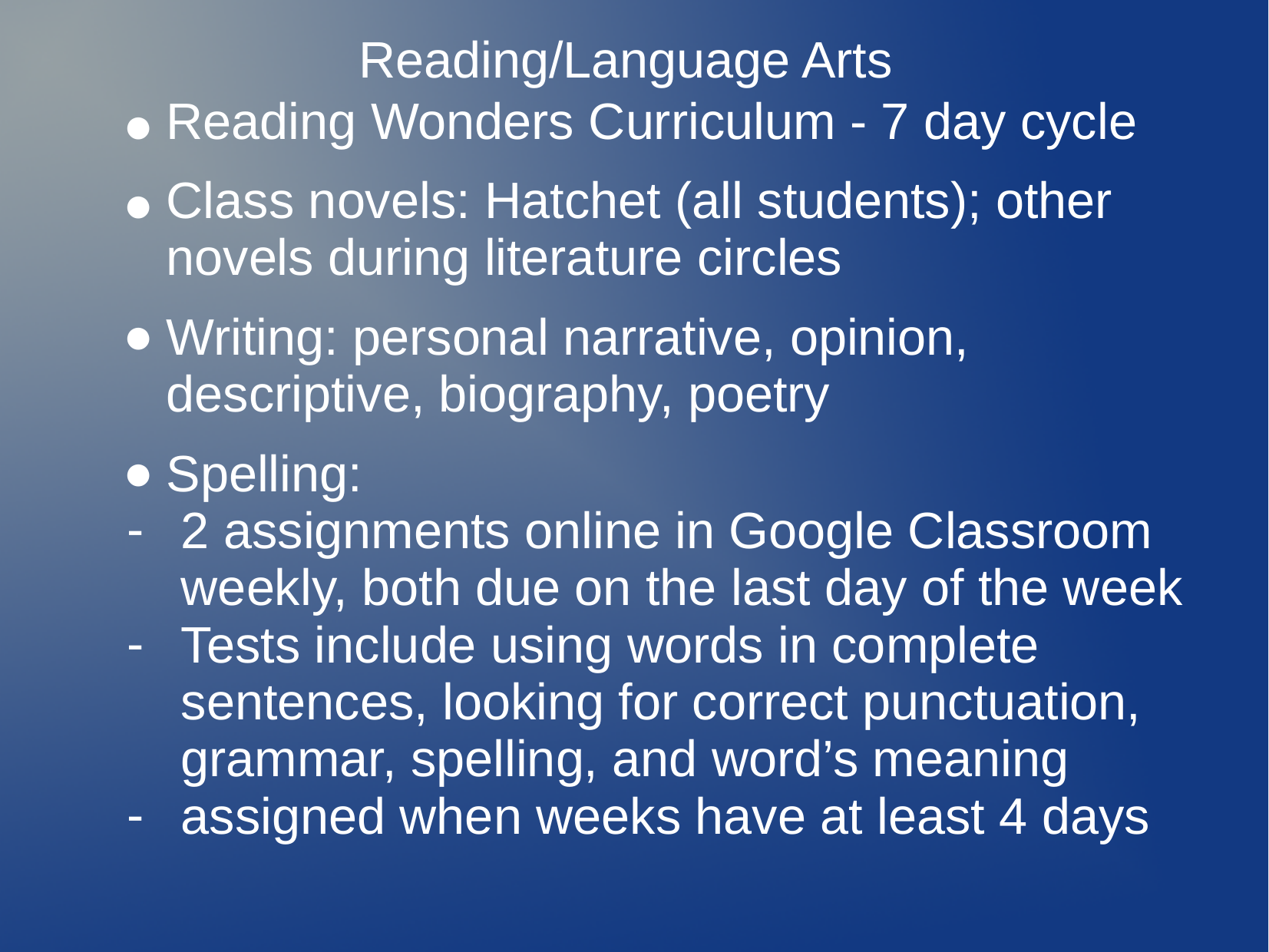

Reading/Language Arts
Reading Wonders Curriculum - 7 day cycle
Class novels: Hatchet (all students); other novels during literature circles
Writing: personal narrative, opinion, descriptive, biography, poetry
Spelling:
2 assignments online in Google Classroom weekly, both due on the last day of the week
Tests include using words in complete sentences, looking for correct punctuation, grammar, spelling, and word’s meaning
assigned when weeks have at least 4 days